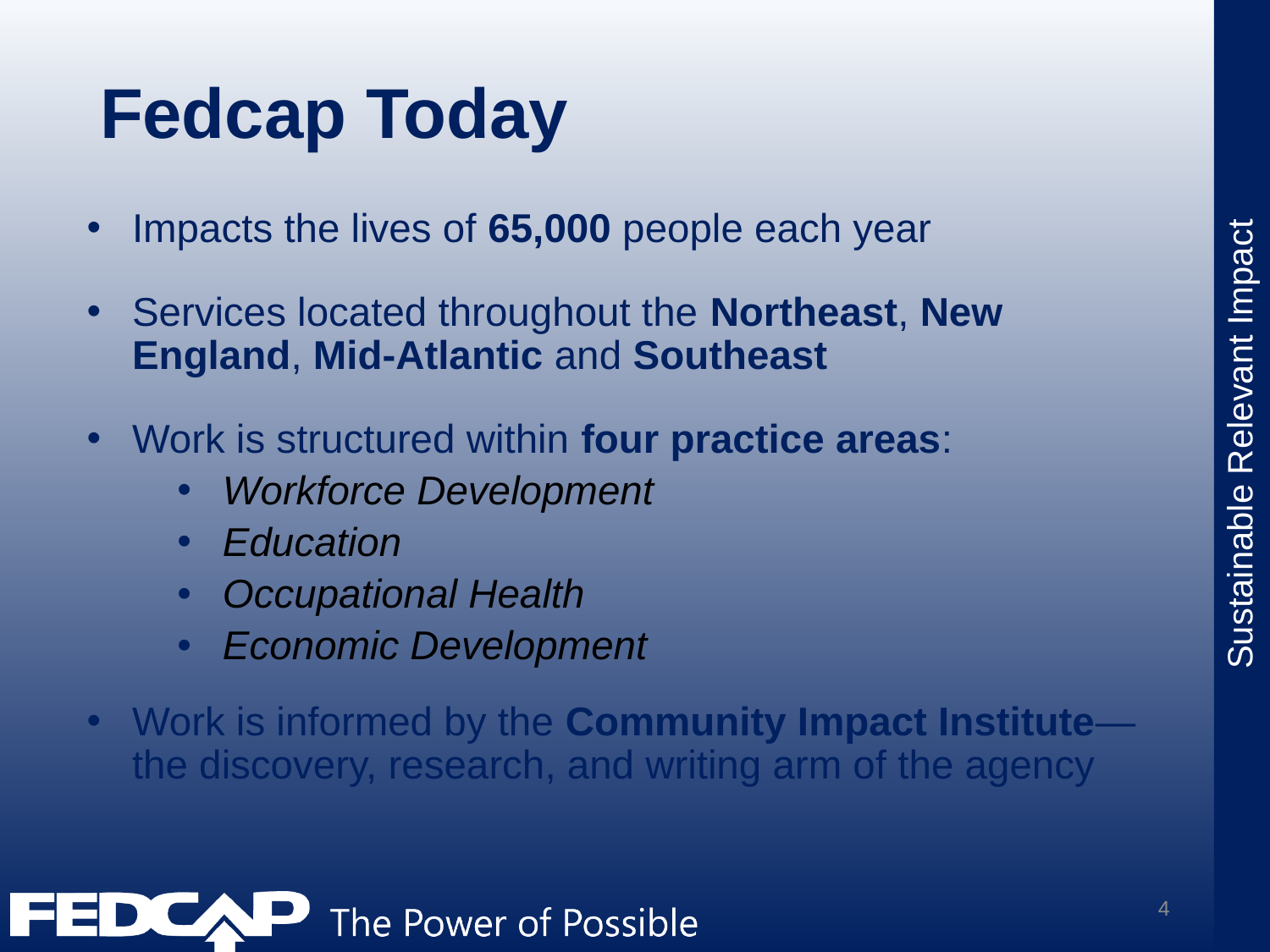

# Fedcap Today
Impacts the lives of 65,000 people each year

Services located throughout the Northeast, New England, Mid-Atlantic and Southeast

Work is structured within four practice areas:
Workforce Development
Education
Occupational Health
Economic Development

Work is informed by the Community Impact Institute—the discovery, research, and writing arm of the agency
4